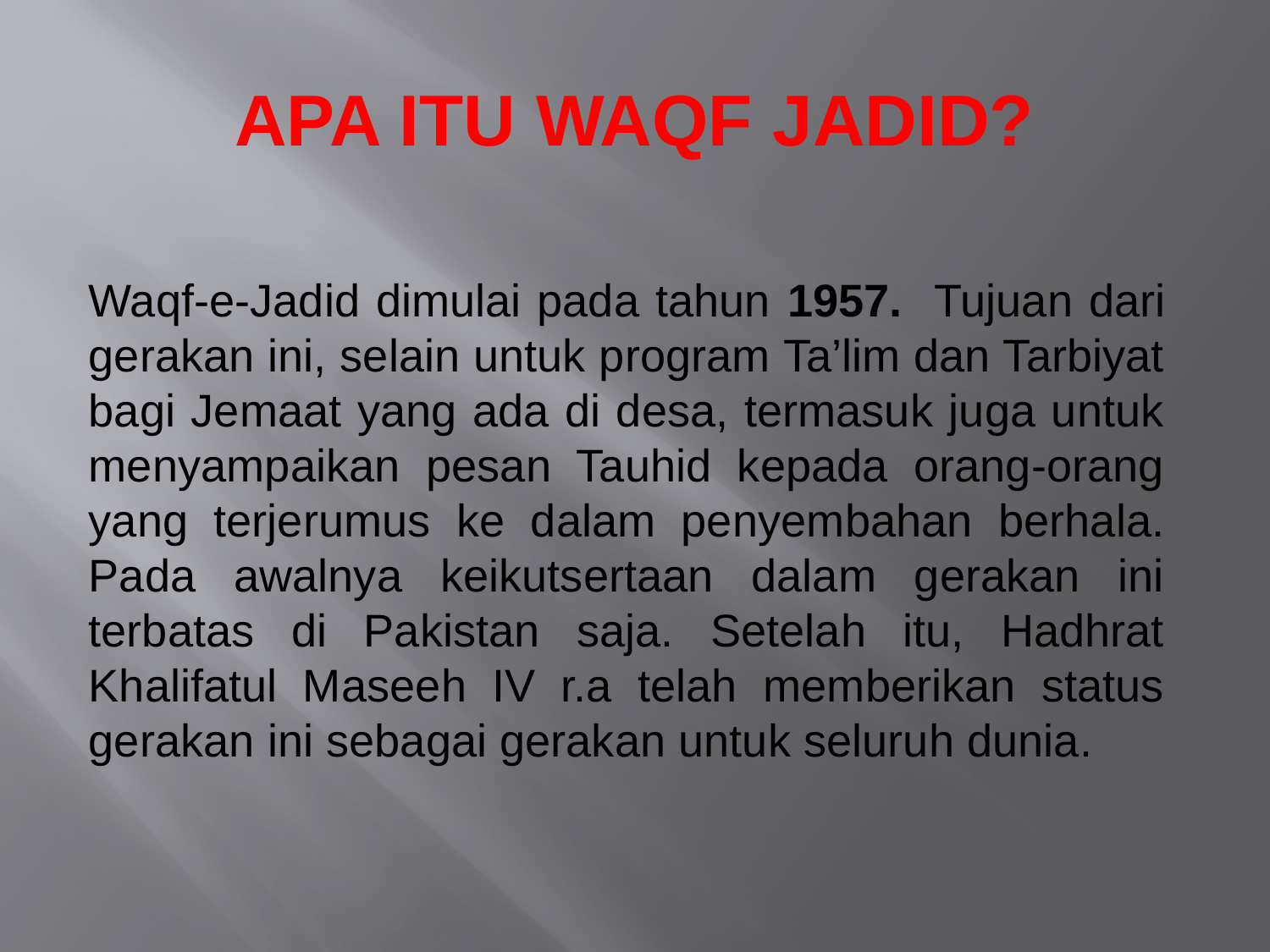

# APA ITU WAQF JADID?
	Waqf-e-Jadid dimulai pada tahun 1957.  Tujuan dari gerakan ini, selain untuk program Ta’lim dan Tarbiyat bagi Jemaat yang ada di desa, termasuk juga untuk menyampaikan pesan Tauhid kepada orang-orang yang terjerumus ke dalam penyembahan berhala. Pada awalnya keikutsertaan dalam gerakan ini terbatas di Pakistan saja. Setelah itu, Hadhrat Khalifatul Maseeh IV r.a telah memberikan status gerakan ini sebagai gerakan untuk seluruh dunia.